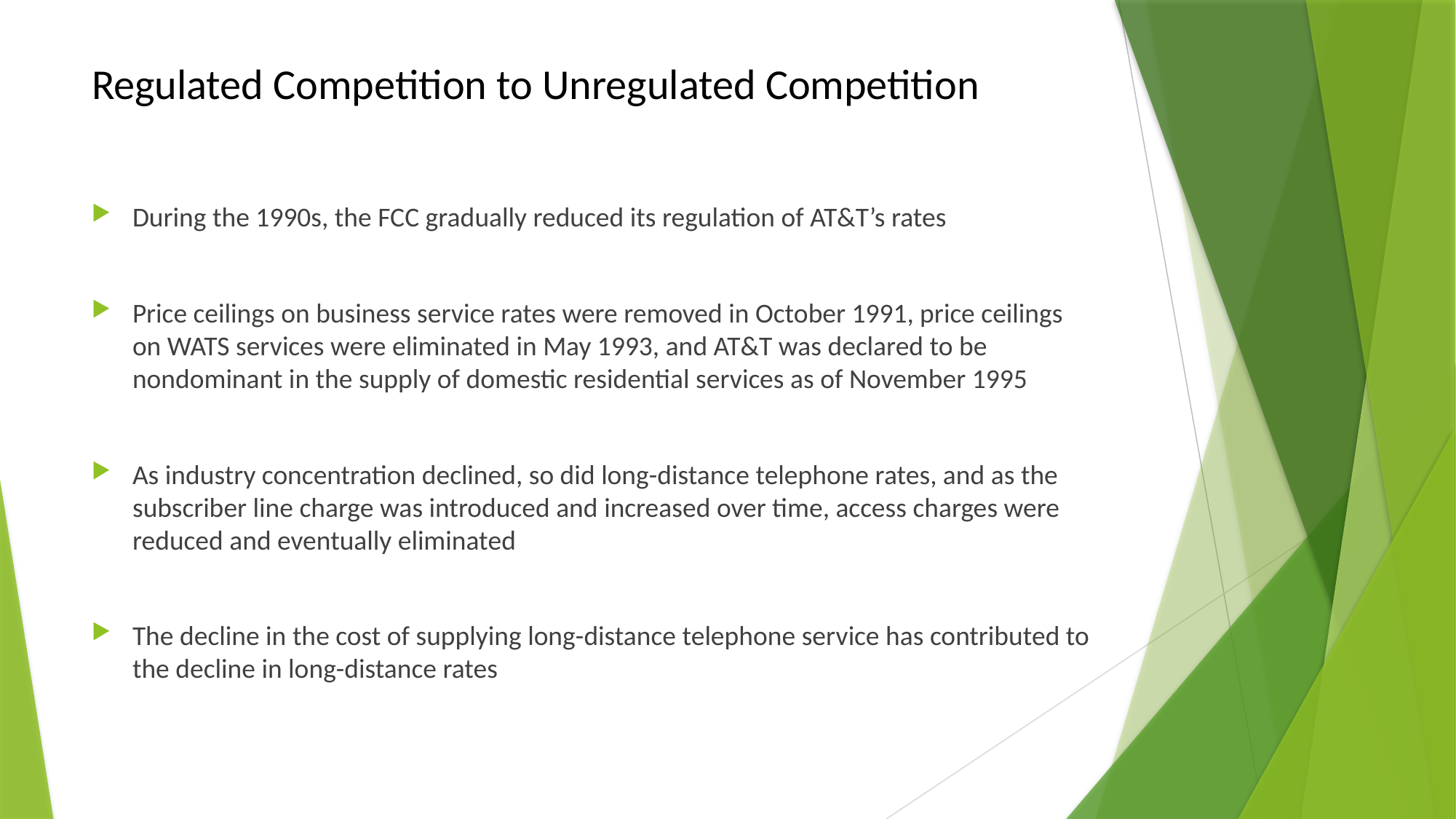

# Regulated Competition to Unregulated Competition
During the 1990s, the FCC gradually reduced its regulation of AT&T’s rates

Price ceilings on business service rates were removed in October 1991, price ceilings on WATS services were eliminated in May 1993, and AT&T was declared to be nondominant in the supply of domestic residential services as of November 1995

As industry concentration declined, so did long-distance telephone rates, and as the subscriber line charge was introduced and increased over time, access charges were reduced and eventually eliminated

The decline in the cost of supplying long-distance telephone service has contributed to the decline in long-distance rates